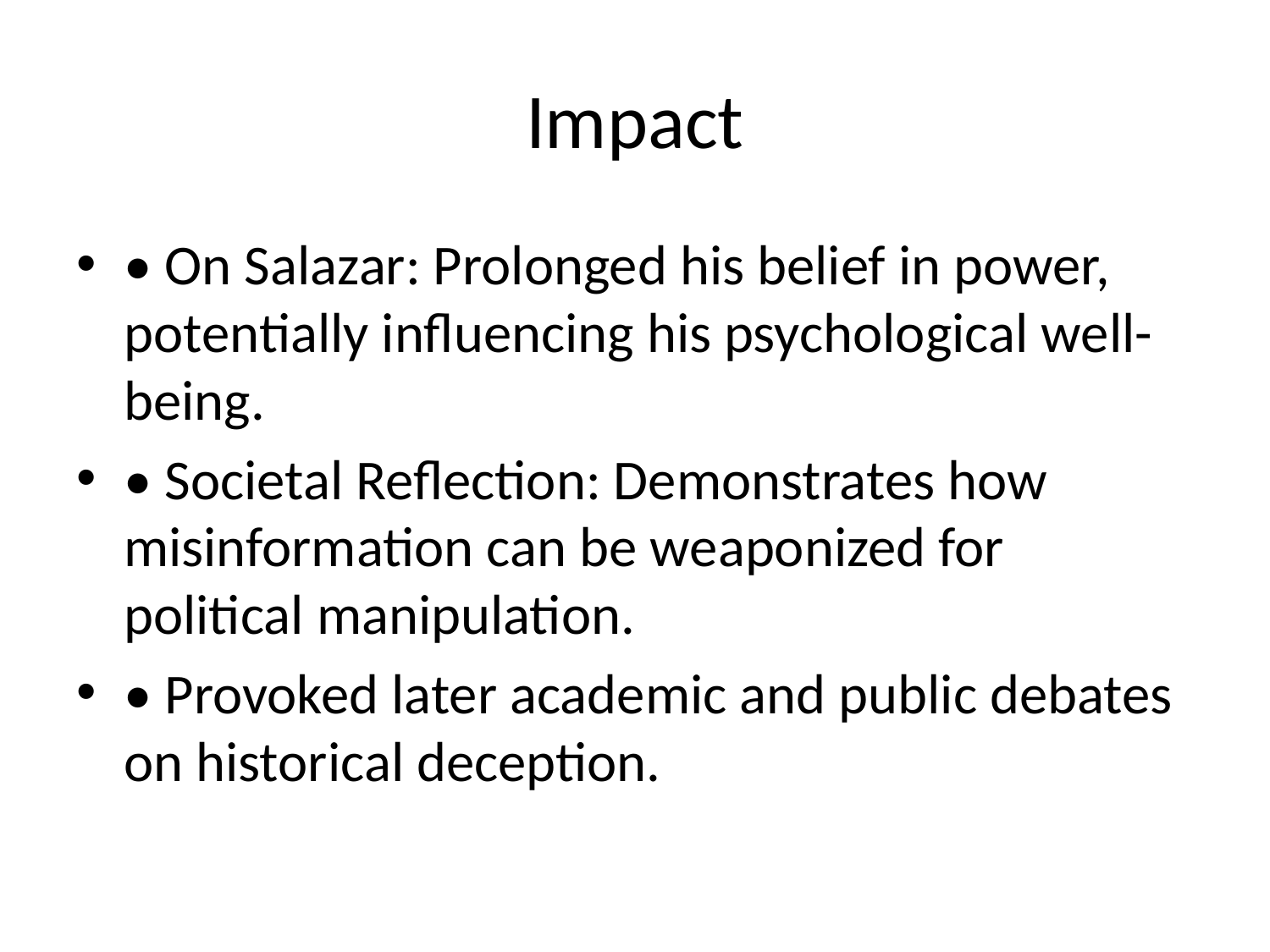

# Impact
• On Salazar: Prolonged his belief in power, potentially influencing his psychological well-being.
• Societal Reflection: Demonstrates how misinformation can be weaponized for political manipulation.
• Provoked later academic and public debates on historical deception.